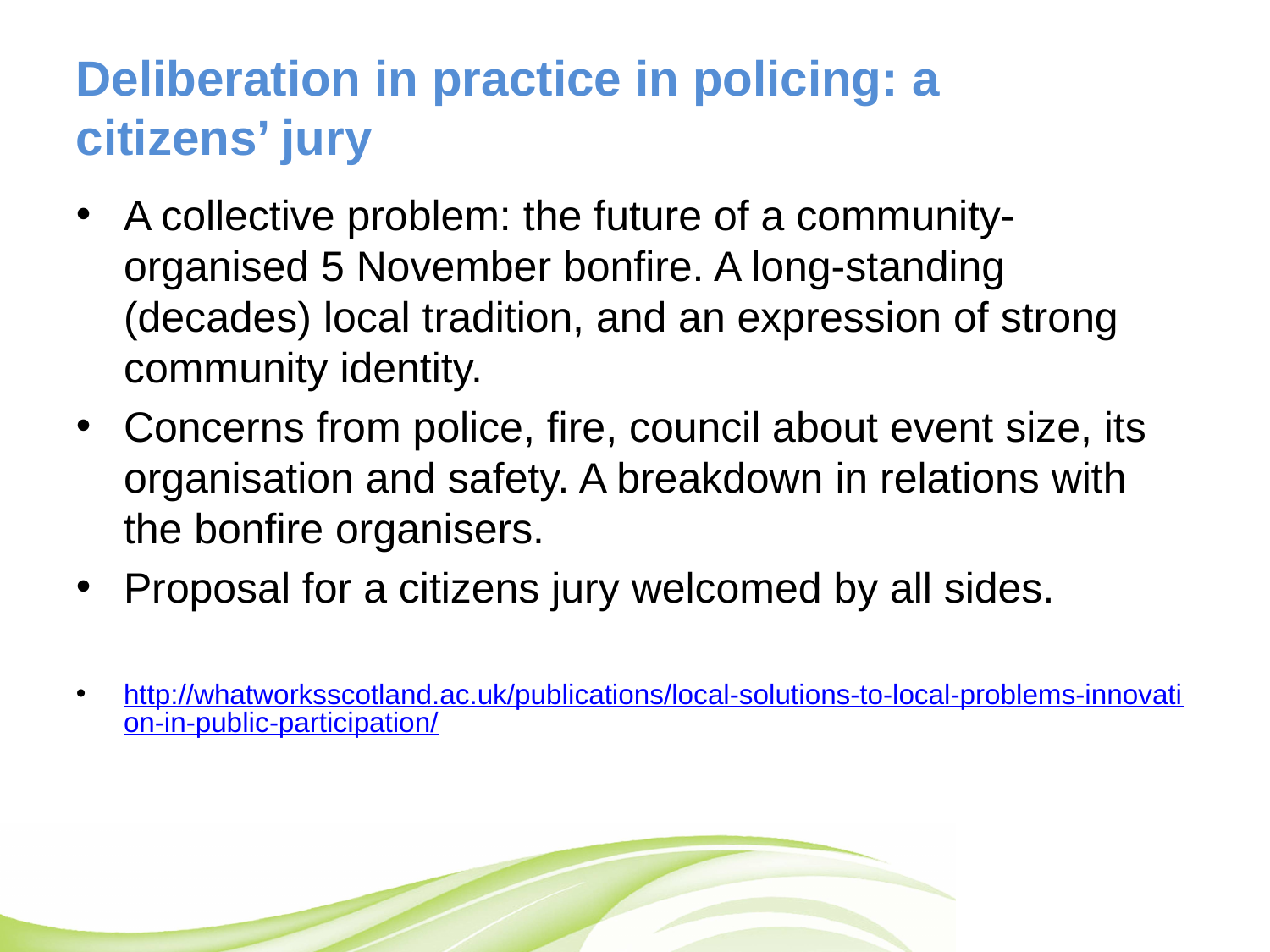

# Deliberation in practice in policing: a citizens’ jury
A collective problem: the future of a community-organised 5 November bonfire. A long-standing (decades) local tradition, and an expression of strong community identity.
Concerns from police, fire, council about event size, its organisation and safety. A breakdown in relations with the bonfire organisers.
Proposal for a citizens jury welcomed by all sides.

http://whatworksscotland.ac.uk/publications/local-solutions-to-local-problems-innovation-in-public-participation/